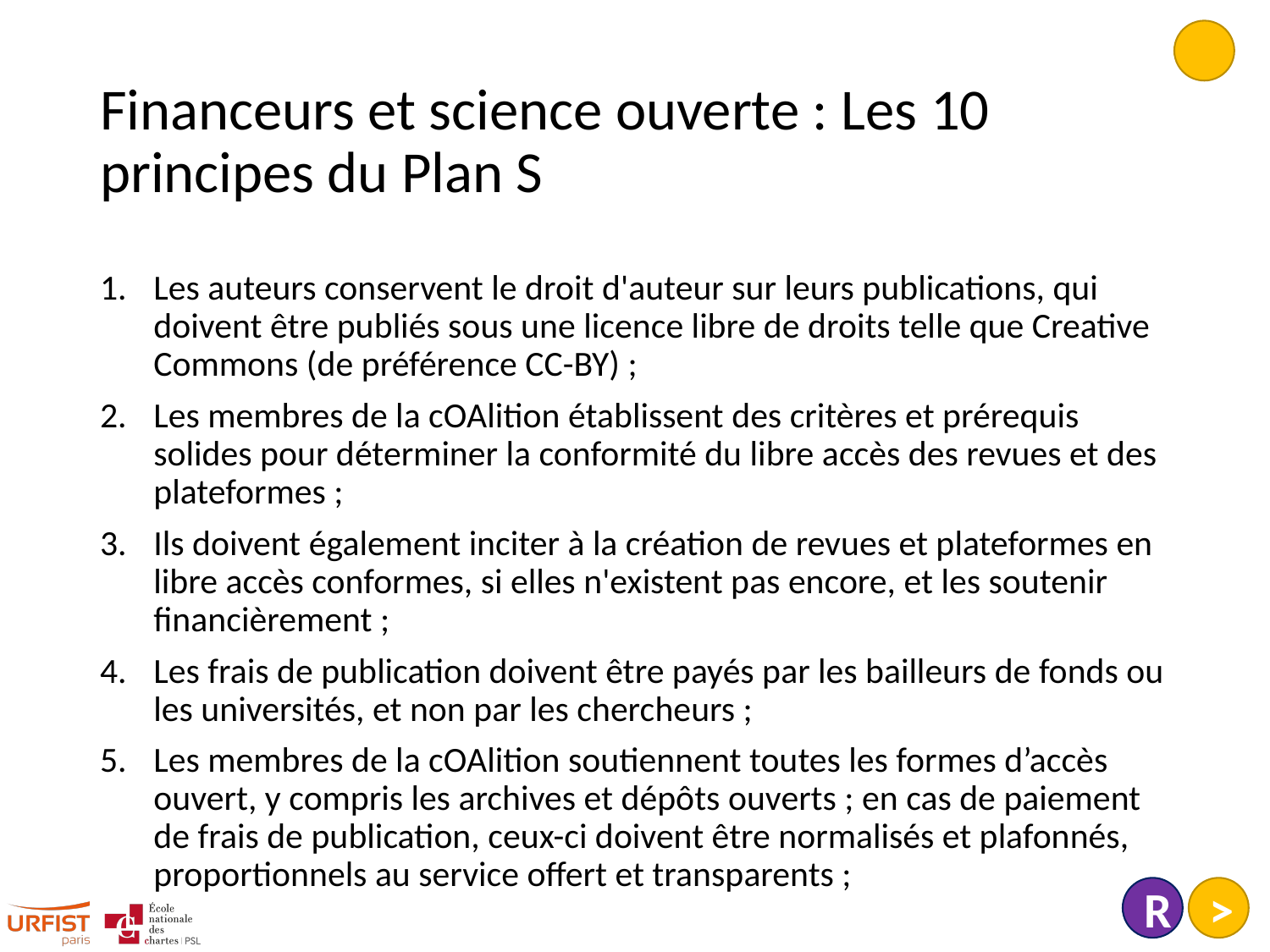

# Financeurs et science ouverte : Les 10 principes du Plan S
Les auteurs conservent le droit d'auteur sur leurs publications, qui doivent être publiés sous une licence libre de droits telle que Creative Commons (de préférence CC-BY) ;
Les membres de la cOAlition établissent des critères et prérequis solides pour déterminer la conformité du libre accès des revues et des plateformes ;
Ils doivent également inciter à la création de revues et plateformes en libre accès conformes, si elles n'existent pas encore, et les soutenir financièrement ;
Les frais de publication doivent être payés par les bailleurs de fonds ou les universités, et non par les chercheurs ;
Les membres de la cOAlition soutiennent toutes les formes d’accès ouvert, y compris les archives et dépôts ouverts ; en cas de paiement de frais de publication, ceux-ci doivent être normalisés et plafonnés, proportionnels au service offert et transparents ;
R
>